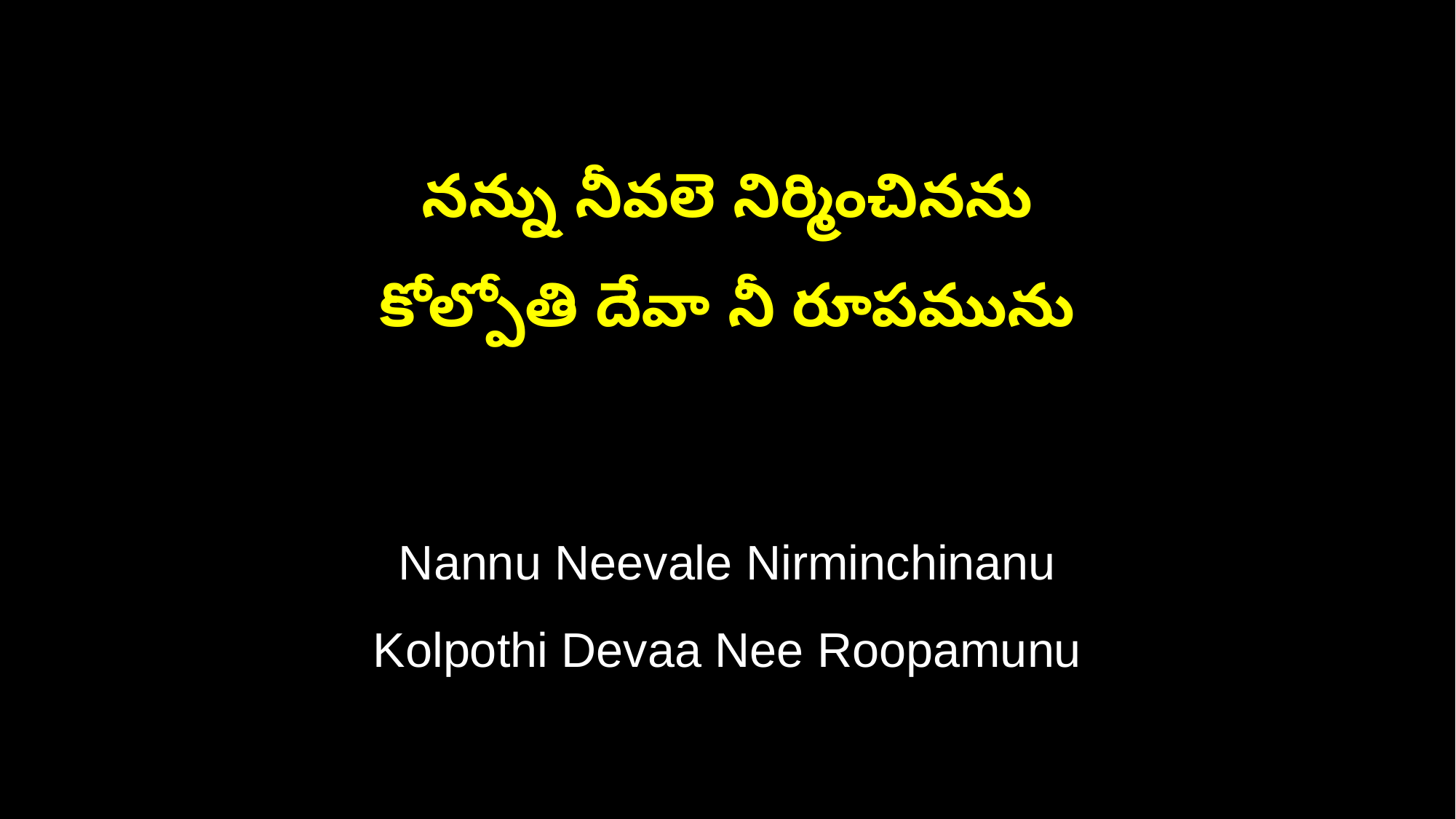

నన్ను నీవలె నిర్మించినను
కోల్పోతి దేవా నీ రూపమును
Nannu Neevale Nirminchinanu
Kolpothi Devaa Nee Roopamunu